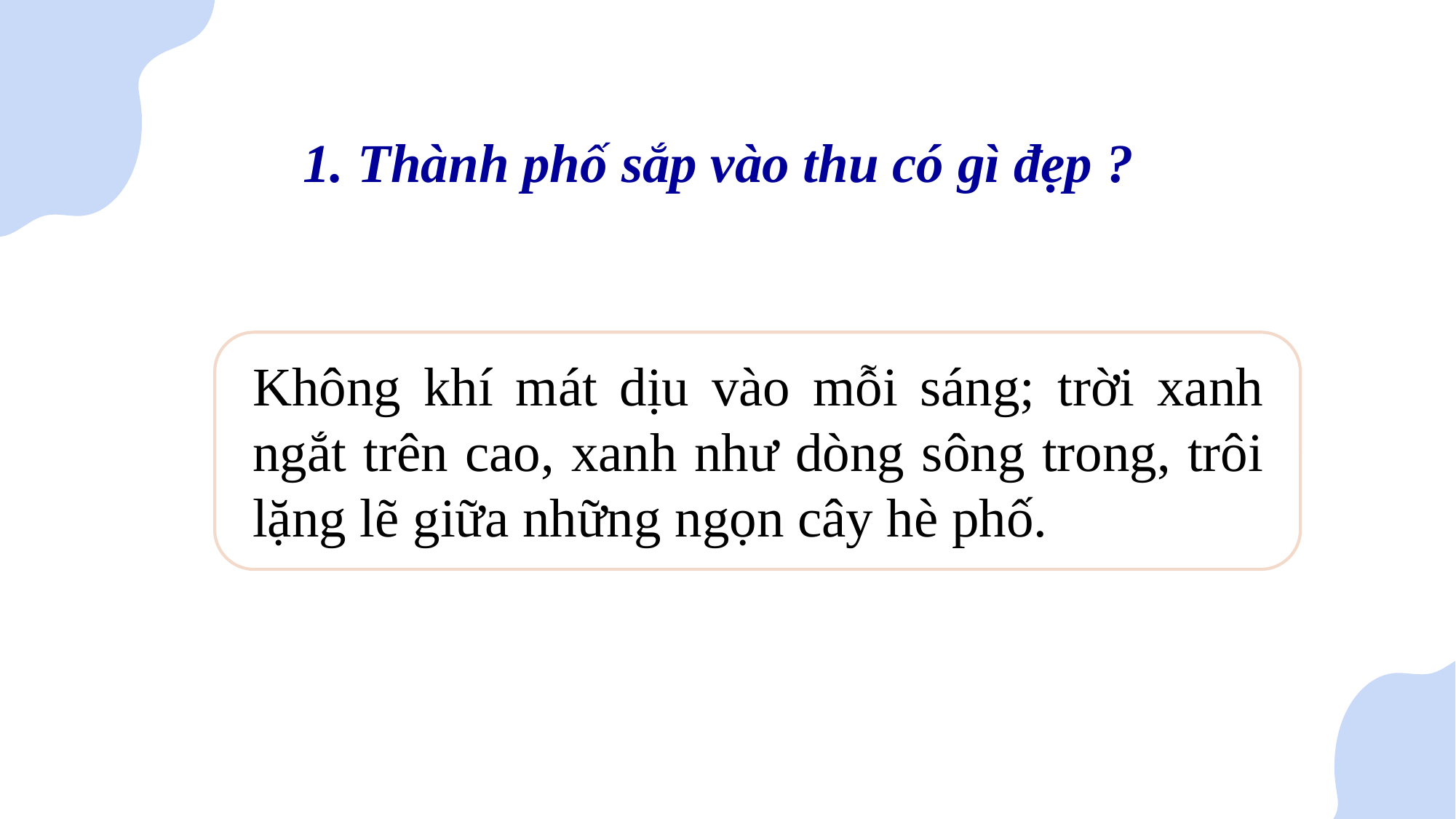

1. Thành phố sắp vào thu có gì đẹp ?

Không khí mát dịu vào mỗi sáng; trời xanh ngắt trên cao, xanh như dòng sông trong, trôi lặng lẽ giữa những ngọn cây hè phố.